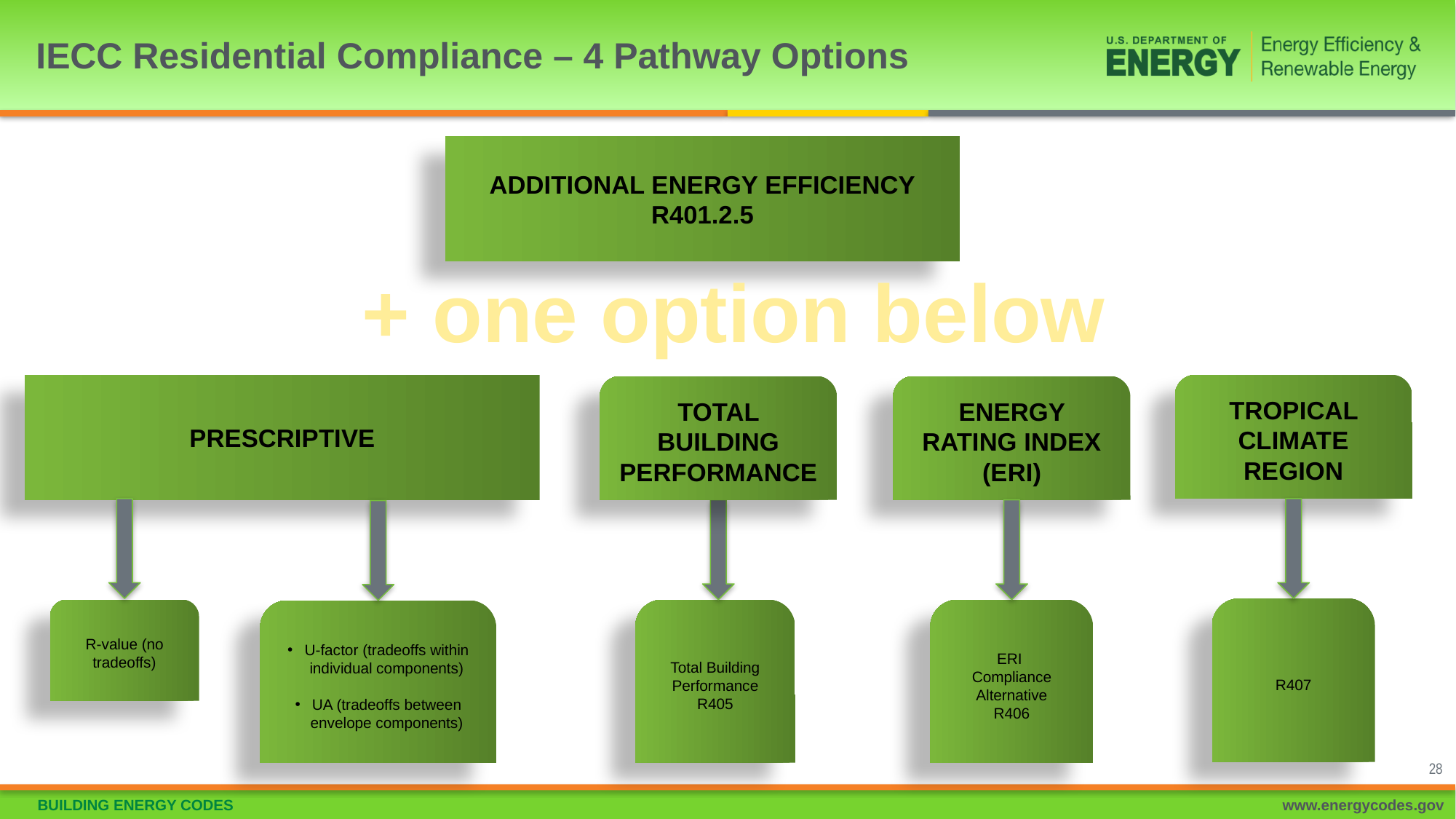

# IECC Residential Compliance – 4 Pathway Options
ADDITIONAL ENERGY EFFICIENCY
R401.2.5
+ one option below
PRESCRIPTIVE
TROPICAL CLIMATE REGION
TOTAL BUILDING PERFORMANCE
ENERGY RATING INDEX (ERI)

R407
R-value (no tradeoffs)
Total Building Performance
R405
ERI
Compliance Alternative
R406
U-factor (tradeoffs within individual components)

UA (tradeoffs between envelope components)